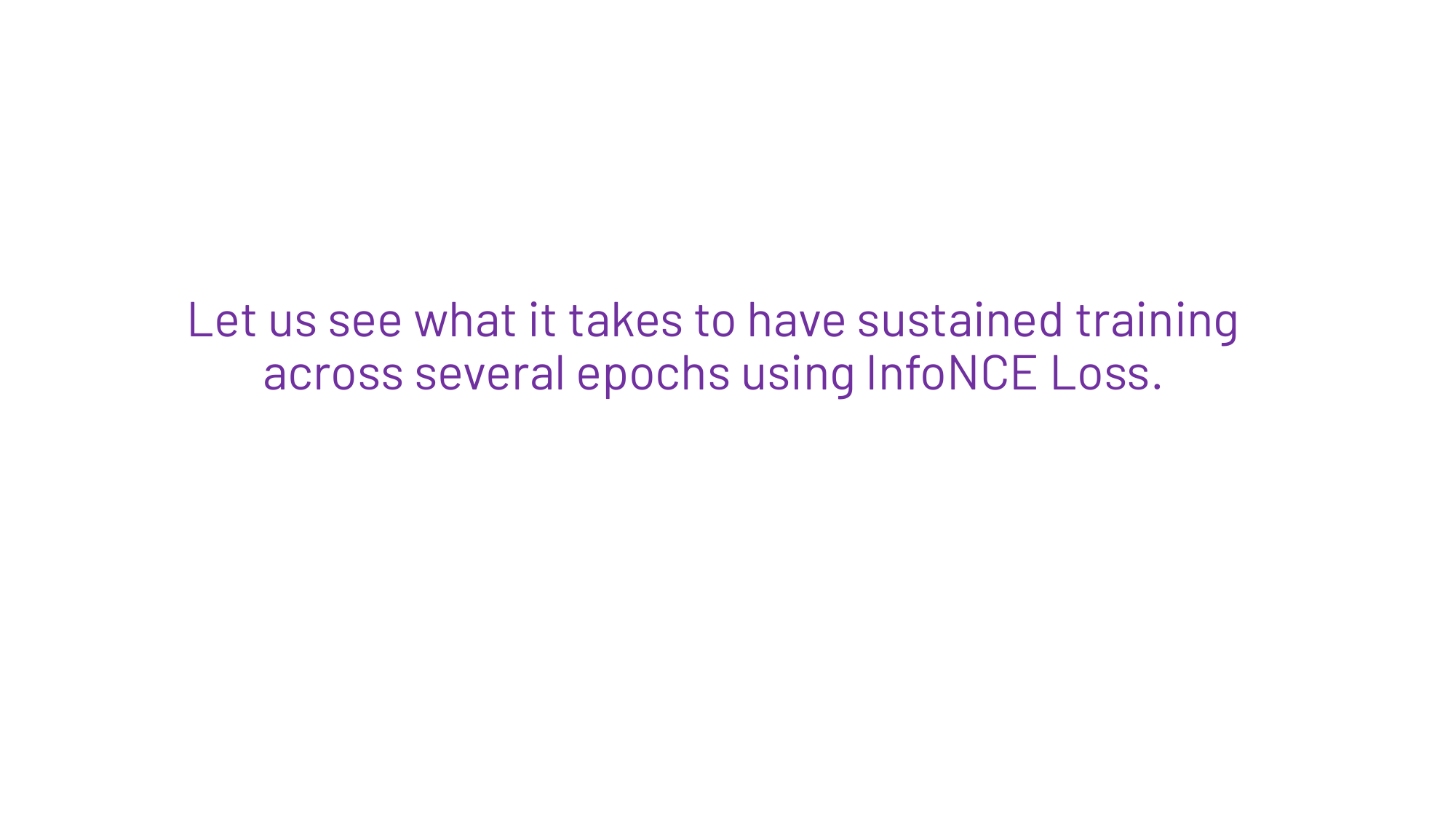

Let us see what it takes to have sustained training across several epochs using InfoNCE Loss.